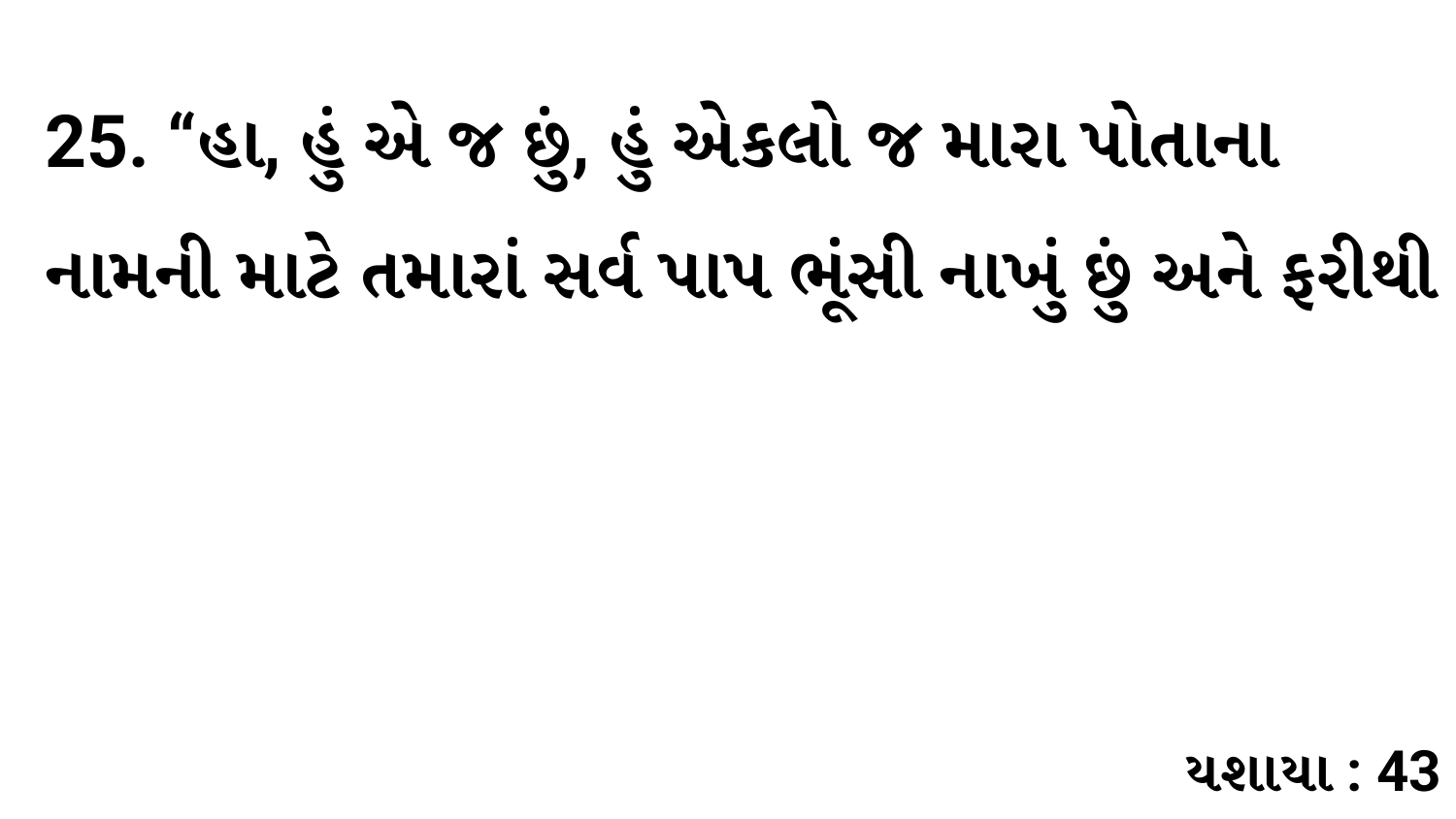

25. “હા, હું એ જ છું, હું એકલો જ મારા પોતાના નામની માટે તમારાં સર્વ પાપ ભૂંસી નાખું છું અને ફરીથી
યશાયા : 43